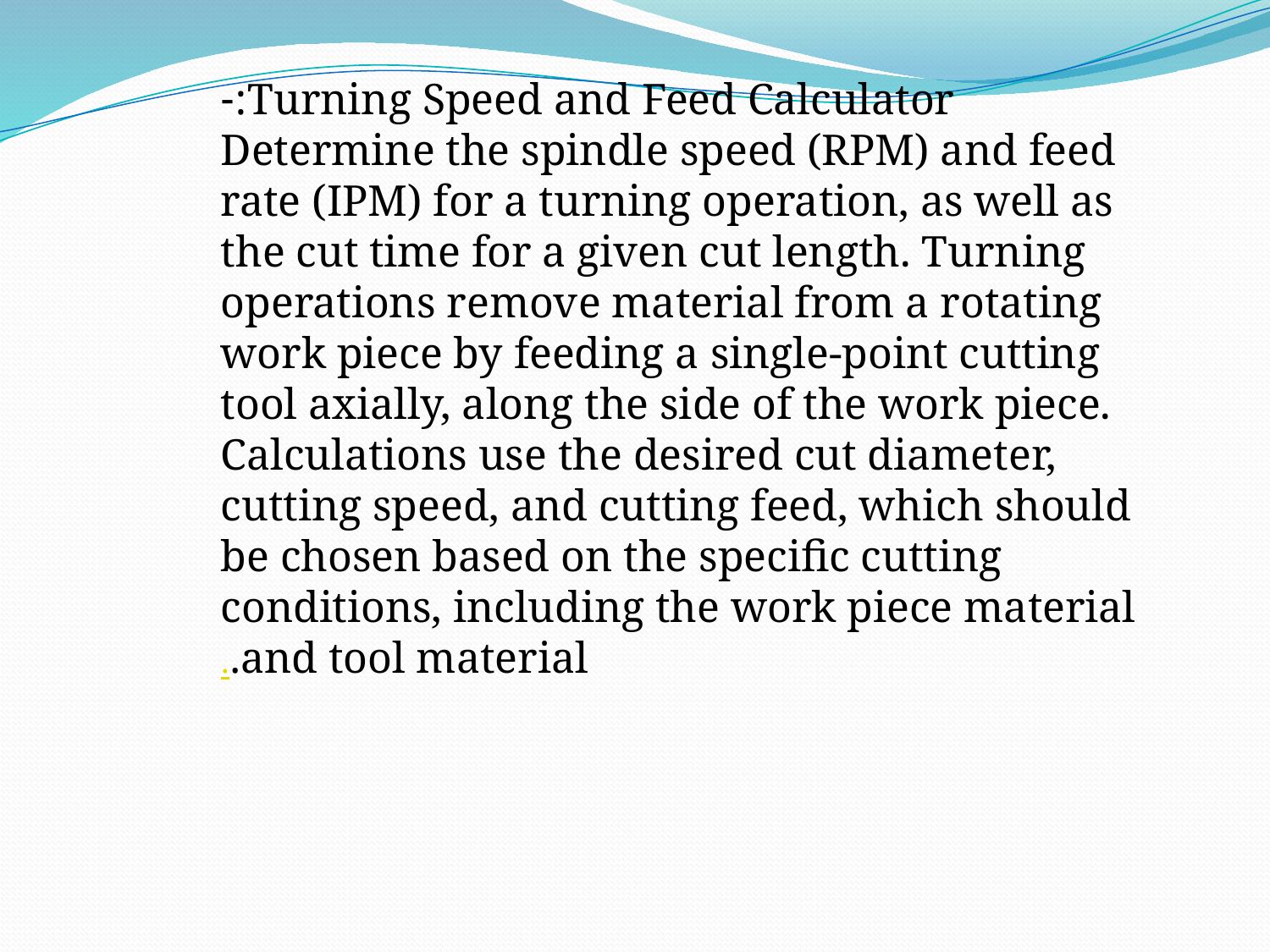

Turning Speed and Feed Calculator:-
Determine the spindle speed (RPM) and feed rate (IPM) for a turning operation, as well as the cut time for a given cut length. Turning operations remove material from a rotating work piece by feeding a single-point cutting tool axially, along the side of the work piece. Calculations use the desired cut diameter, cutting speed, and cutting feed, which should be chosen based on the specific cutting conditions, including the work piece material and tool material..